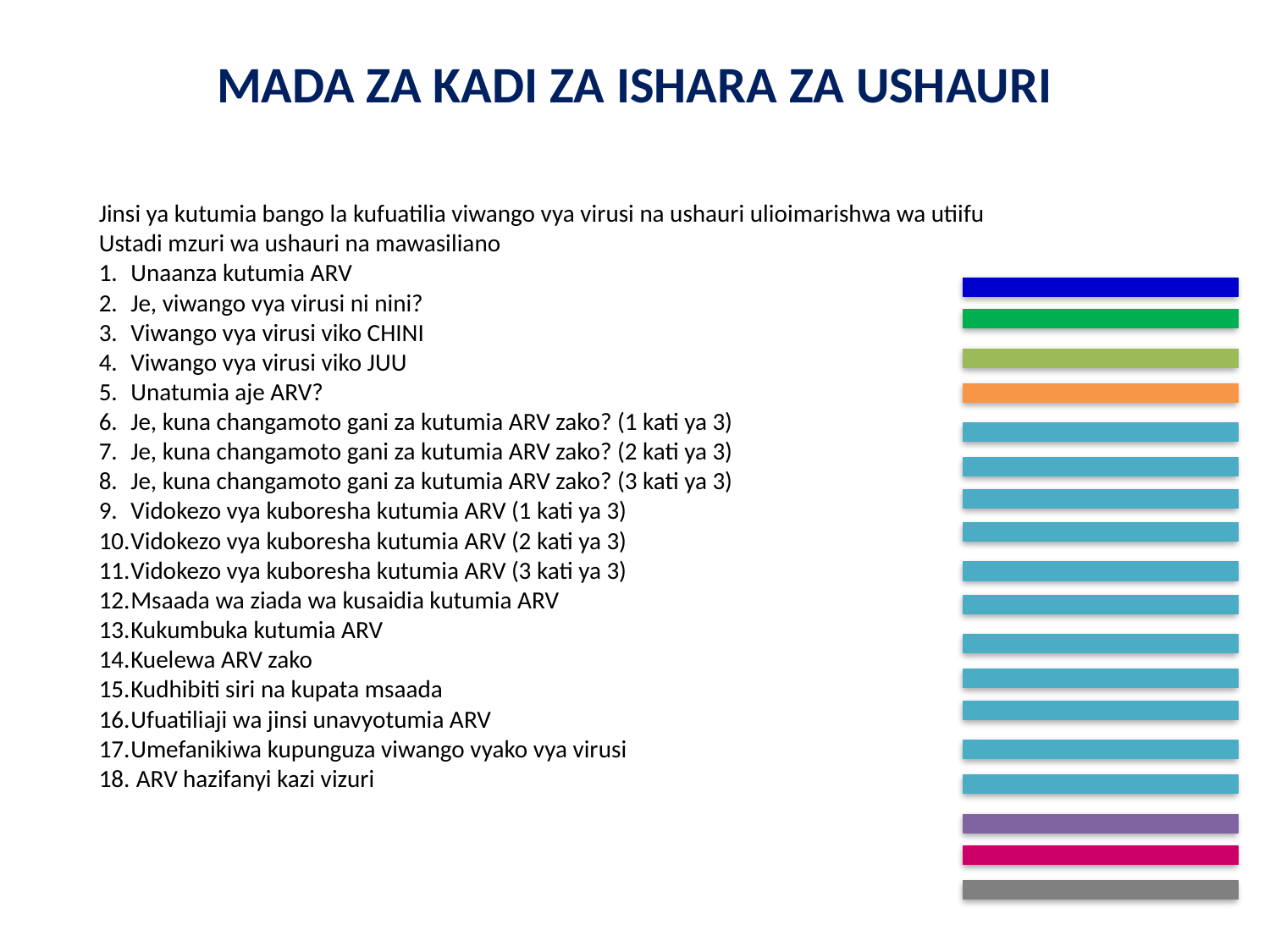

# MADA ZA KADI ZA ISHARA ZA USHAURI
Jinsi ya kutumia bango la kufuatilia viwango vya virusi na ushauri ulioimarishwa wa utiifu
Ustadi mzuri wa ushauri na mawasiliano
Unaanza kutumia ARV
Je, viwango vya virusi ni nini?
Viwango vya virusi viko CHINI
Viwango vya virusi viko JUU
Unatumia aje ARV?
Je, kuna changamoto gani za kutumia ARV zako? (1 kati ya 3)
Je, kuna changamoto gani za kutumia ARV zako? (2 kati ya 3)
Je, kuna changamoto gani za kutumia ARV zako? (3 kati ya 3)
Vidokezo vya kuboresha kutumia ARV (1 kati ya 3)
Vidokezo vya kuboresha kutumia ARV (2 kati ya 3)
Vidokezo vya kuboresha kutumia ARV (3 kati ya 3)
Msaada wa ziada wa kusaidia kutumia ARV
Kukumbuka kutumia ARV
Kuelewa ARV zako
Kudhibiti siri na kupata msaada
Ufuatiliaji wa jinsi unavyotumia ARV
Umefanikiwa kupunguza viwango vyako vya virusi
 ARV hazifanyi kazi vizuri